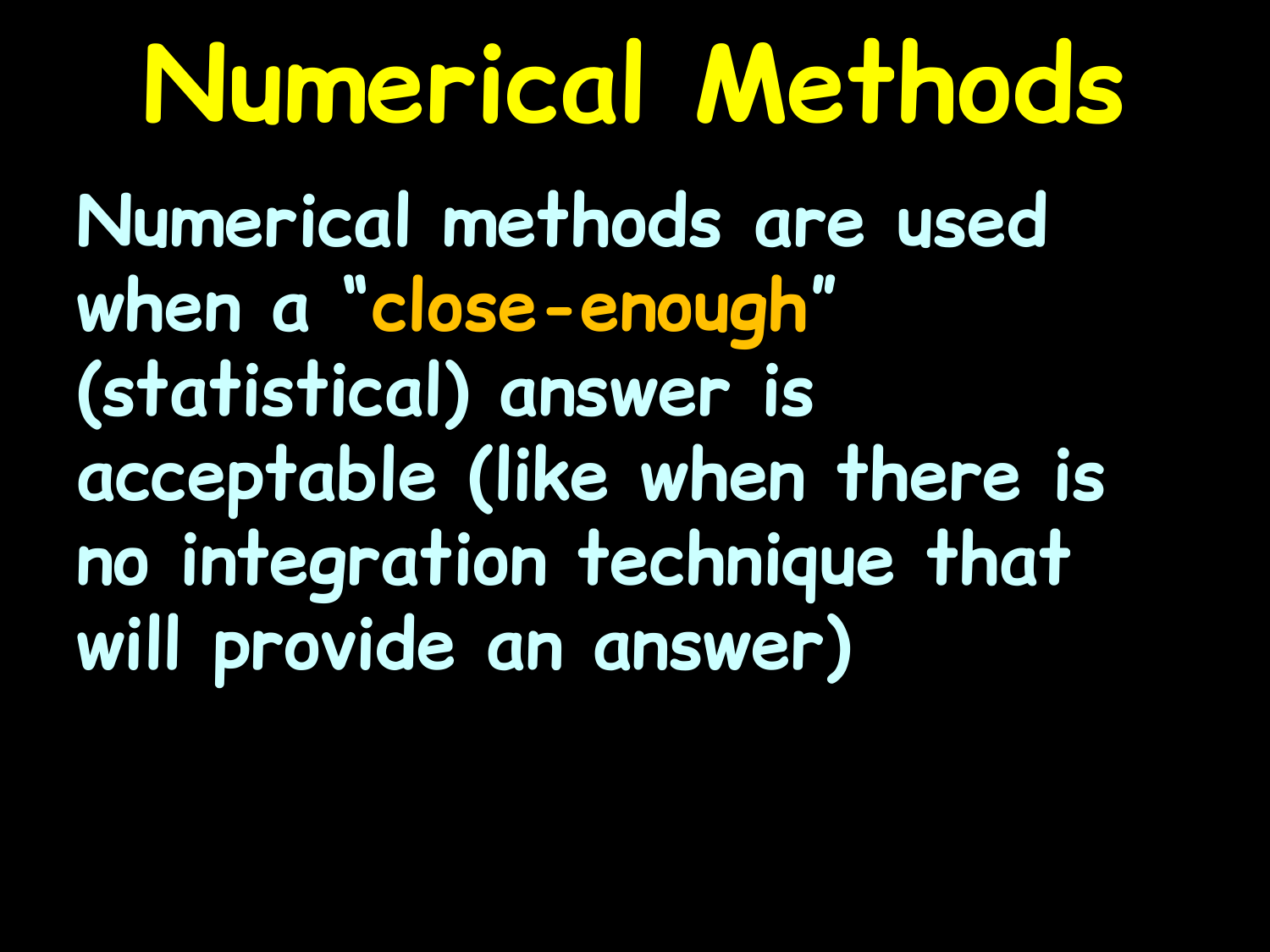

# Numerical Methods
Numerical methods are used when a “close-enough” (statistical) answer is acceptable (like when there is no integration technique that will provide an answer)